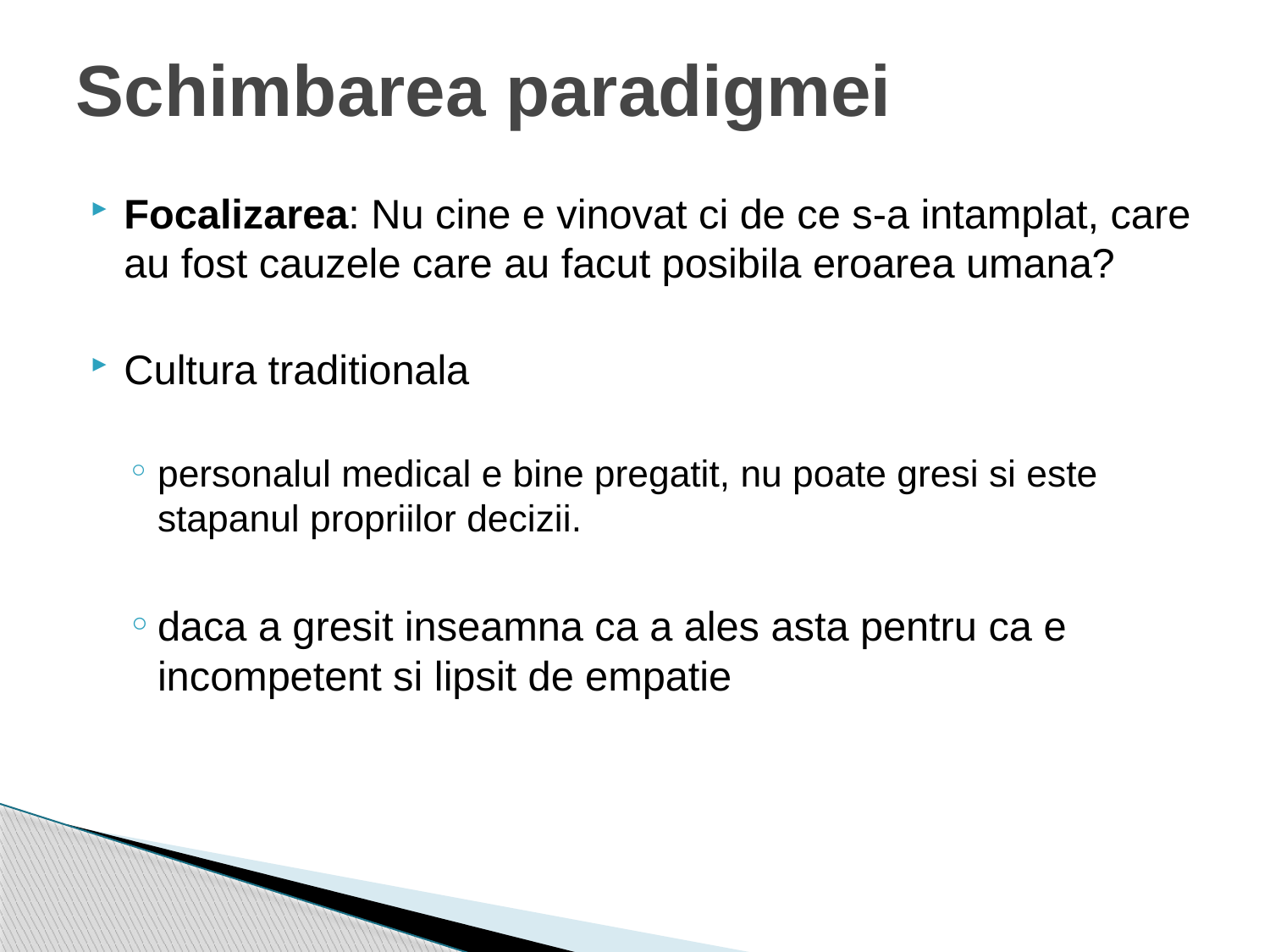

# Schimbarea paradigmei

Focalizarea: Nu cine e vinovat ci de ce s-a intamplat, care au fost cauzele care au facut posibila eroarea umana?

Cultura traditionala

personalul medical e bine pregatit, nu poate gresi si este  stapanul propriilor decizii.

daca a gresit inseamna ca a ales asta pentru ca e incompetent si lipsit de empatie